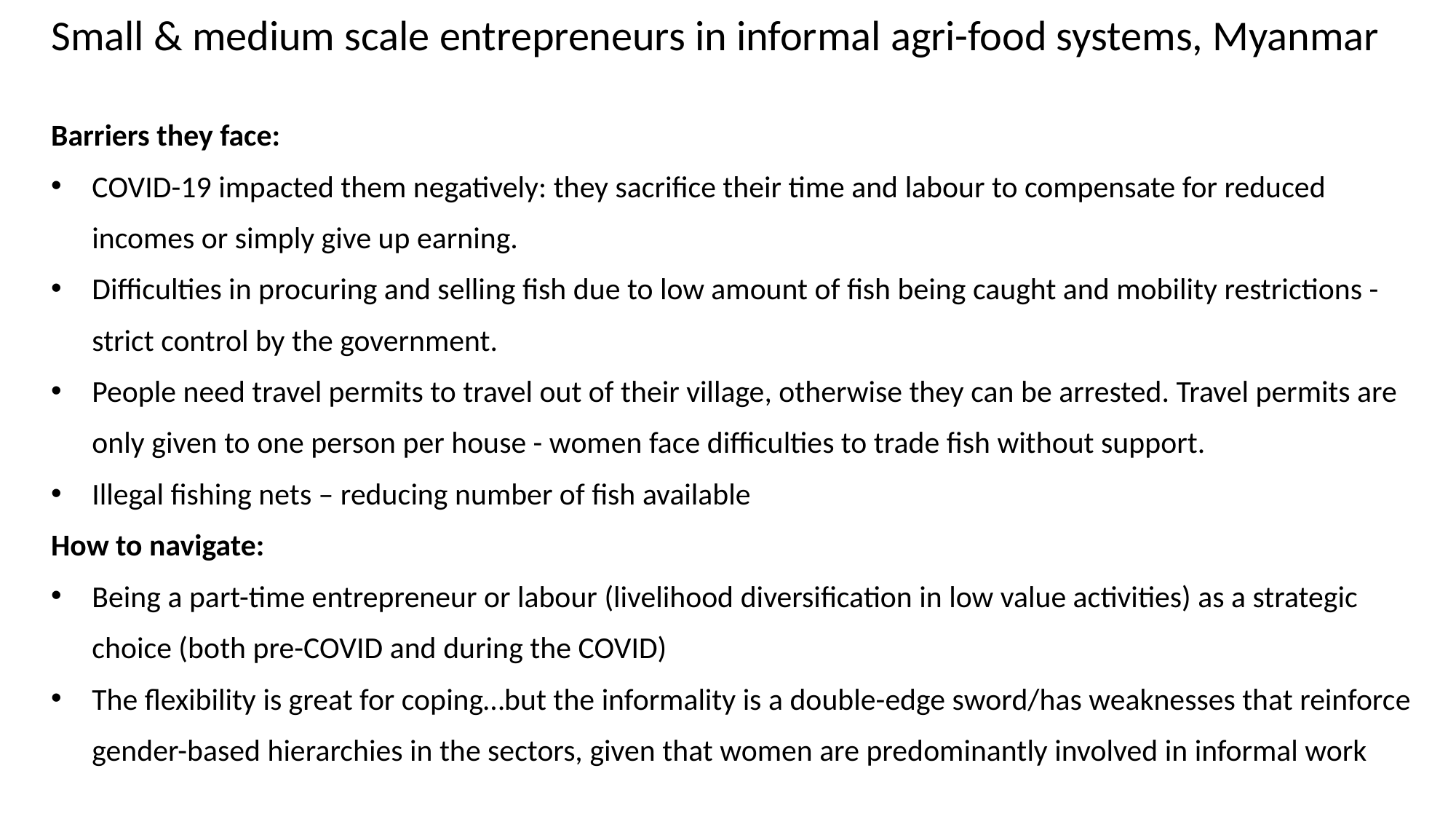

# Small & medium scale entrepreneurs in informal agri-food systems, Myanmar
Barriers they face:
COVID-19 impacted them negatively: they sacrifice their time and labour to compensate for reduced incomes or simply give up earning.
Difficulties in procuring and selling fish due to low amount of fish being caught and mobility restrictions - strict control by the government.
People need travel permits to travel out of their village, otherwise they can be arrested. Travel permits are only given to one person per house - women face difficulties to trade fish without support.
Illegal fishing nets – reducing number of fish available
How to navigate:
Being a part-time entrepreneur or labour (livelihood diversification in low value activities) as a strategic choice (both pre-COVID and during the COVID)
The flexibility is great for coping…but the informality is a double-edge sword/has weaknesses that reinforce gender-based hierarchies in the sectors, given that women are predominantly involved in informal work